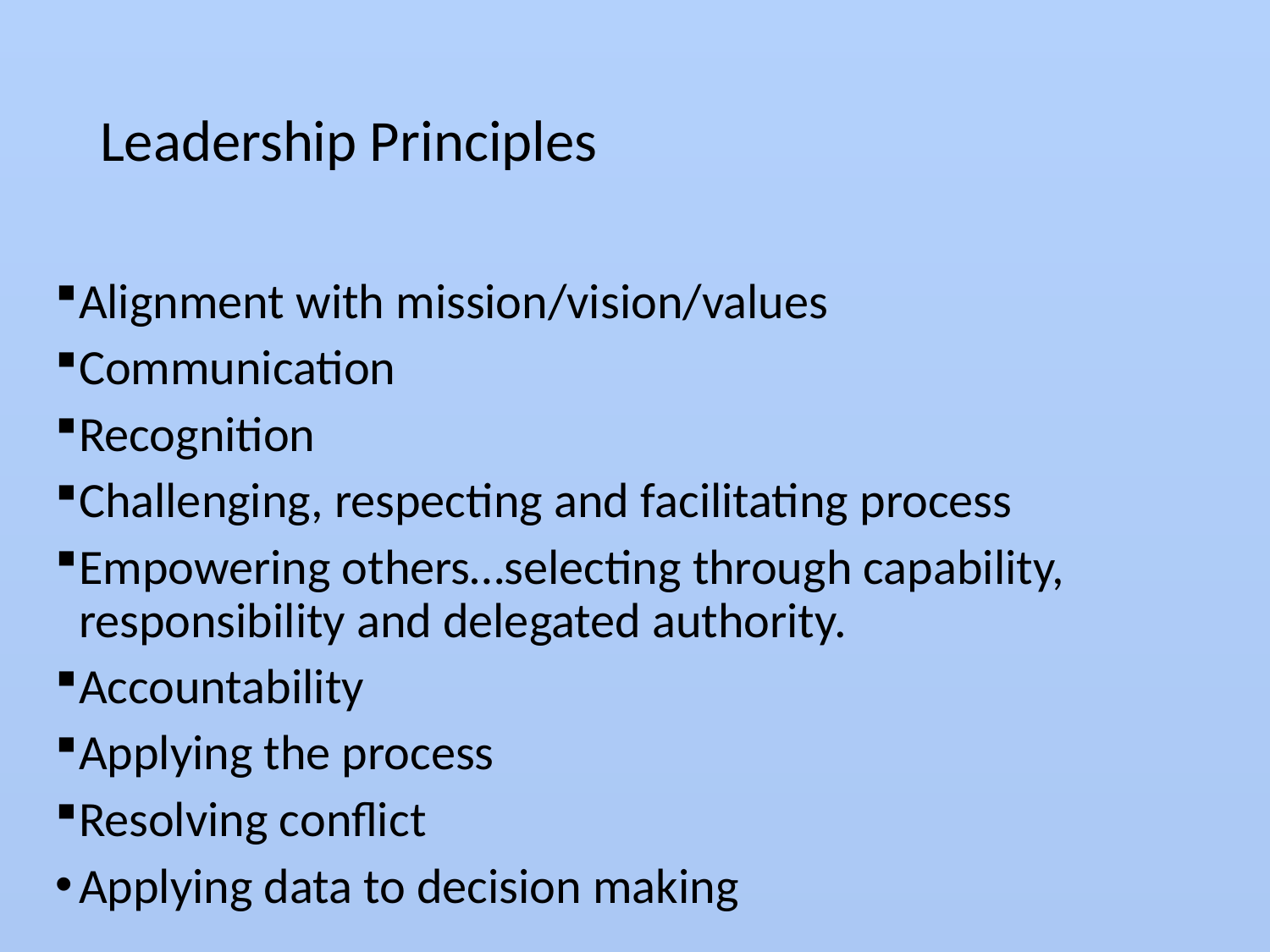

# Leadership Principles

Alignment with mission/vision/values
Communication
Recognition
Challenging, respecting and facilitating process
Empowering others…selecting through capability, responsibility and delegated authority.
Accountability
Applying the process
Resolving conflict
Applying data to decision making